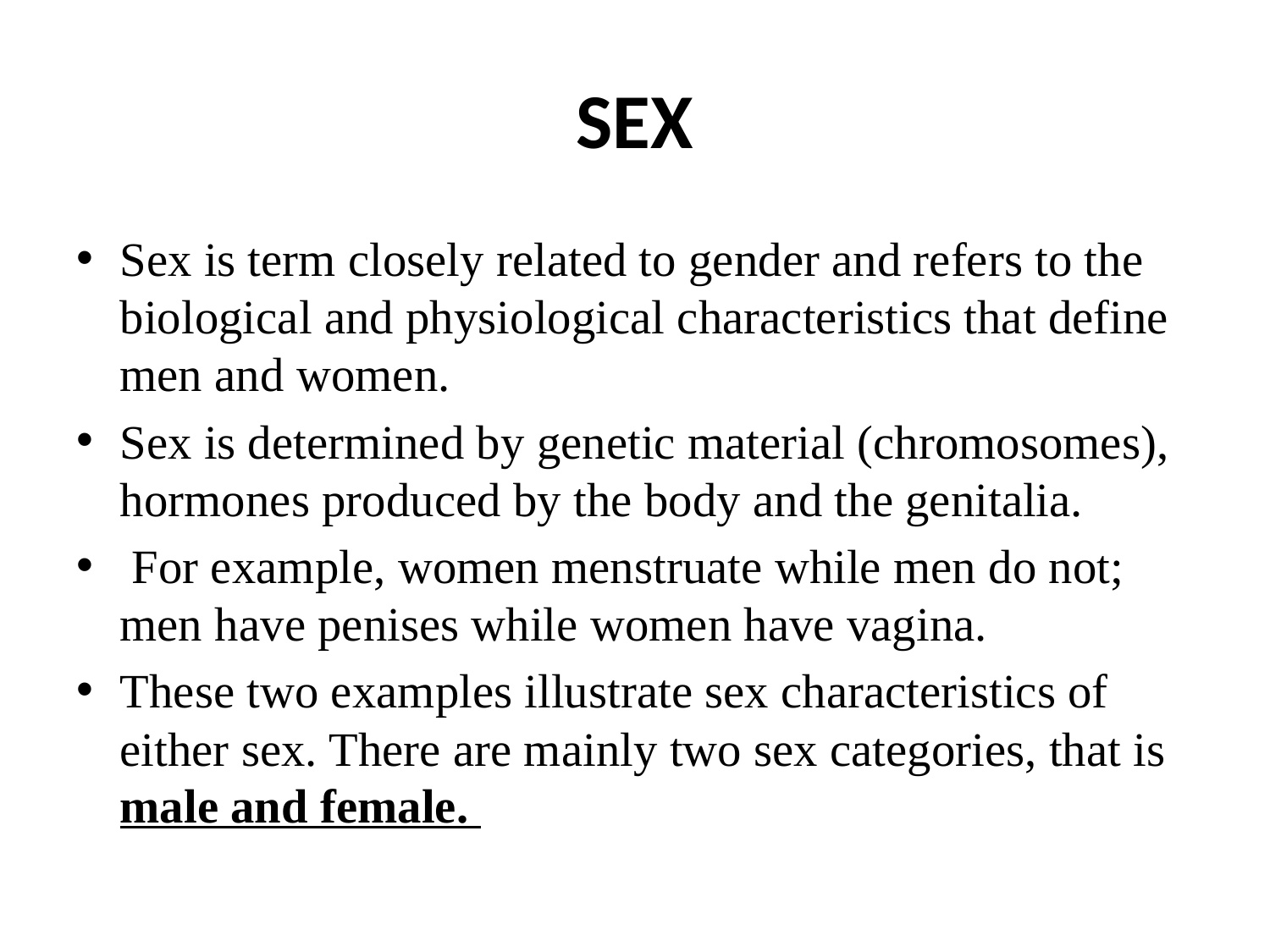

# SEX
Sex is term closely related to gender and refers to the biological and physiological characteristics that define men and women.
Sex is determined by genetic material (chromosomes), hormones produced by the body and the genitalia.
 For example, women menstruate while men do not; men have penises while women have vagina.
These two examples illustrate sex characteristics of either sex. There are mainly two sex categories, that is male and female.